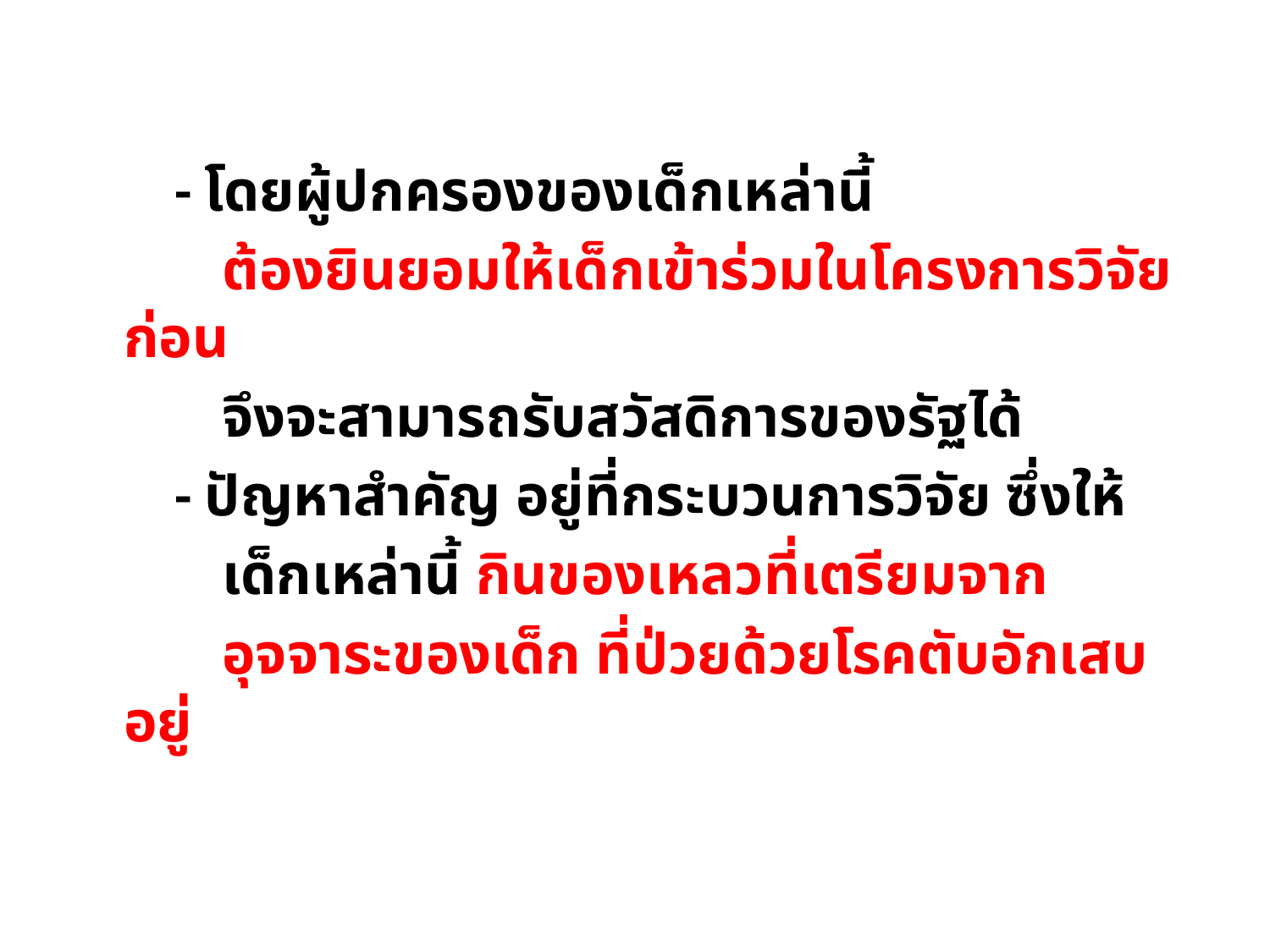

- โดยผู้ปกครองของเด็กเหล่านี้
          ต้องยินยอมให้เด็กเข้าร่วมในโครงการวิจัยก่อน
          จึงจะสามารถรับสวัสดิการของรัฐได้
	    - ปัญหาสำคัญ อยู่ที่กระบวนการวิจัย ซึ่งให้
          เด็กเหล่านี้ กินของเหลวที่เตรียมจาก
          อุจจาระของเด็ก ที่ป่วยด้วยโรคตับอักเสบอยู่